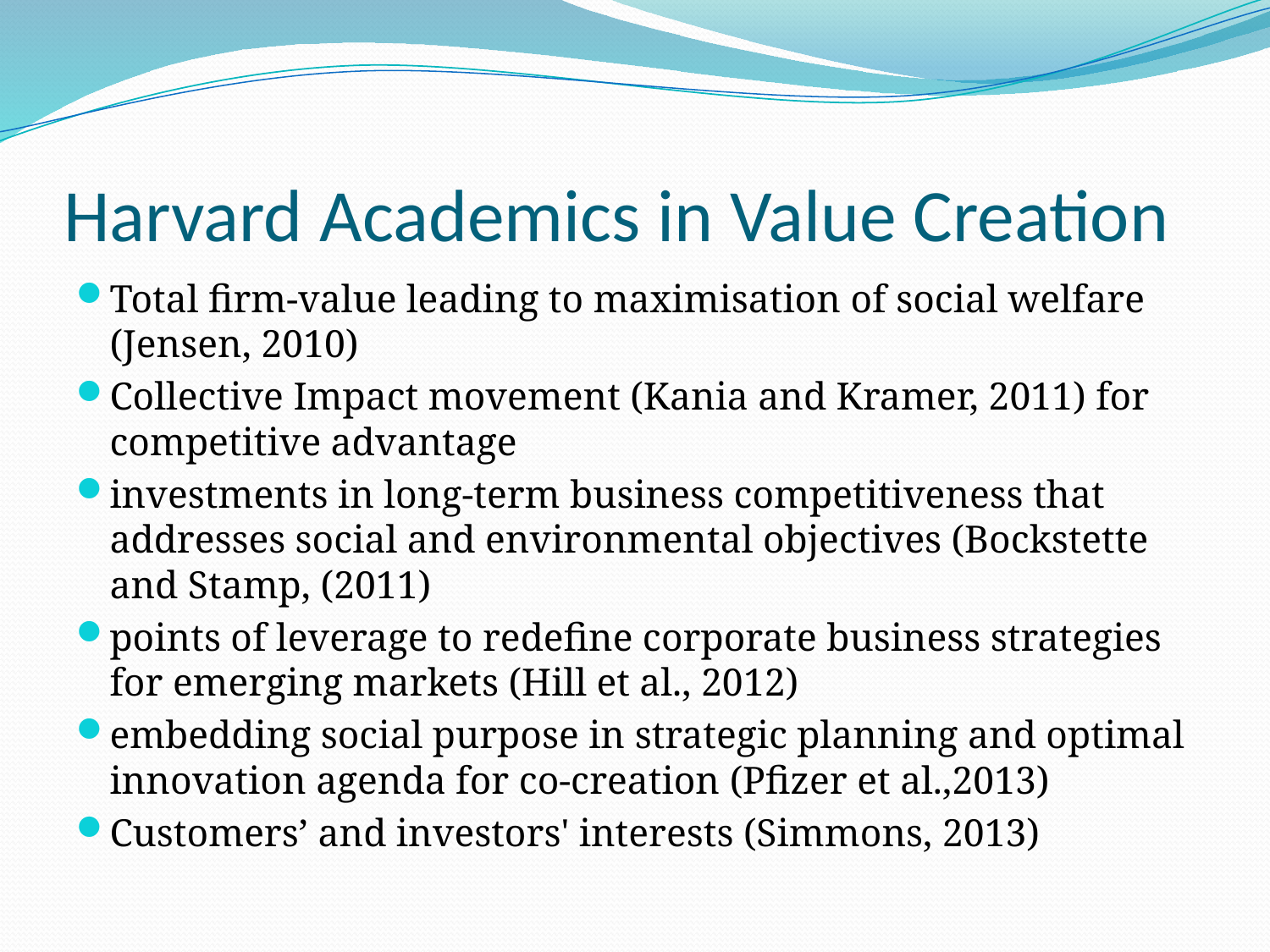

# Harvard Academics in Value Creation
Total firm-value leading to maximisation of social welfare (Jensen, 2010)
Collective Impact movement (Kania and Kramer, 2011) for competitive advantage
investments in long-term business competitiveness that addresses social and environmental objectives (Bockstette and Stamp, (2011)
points of leverage to redefine corporate business strategies for emerging markets (Hill et al., 2012)
embedding social purpose in strategic planning and optimal innovation agenda for co-creation (Pfizer et al.,2013)
Customers’ and investors' interests (Simmons, 2013)